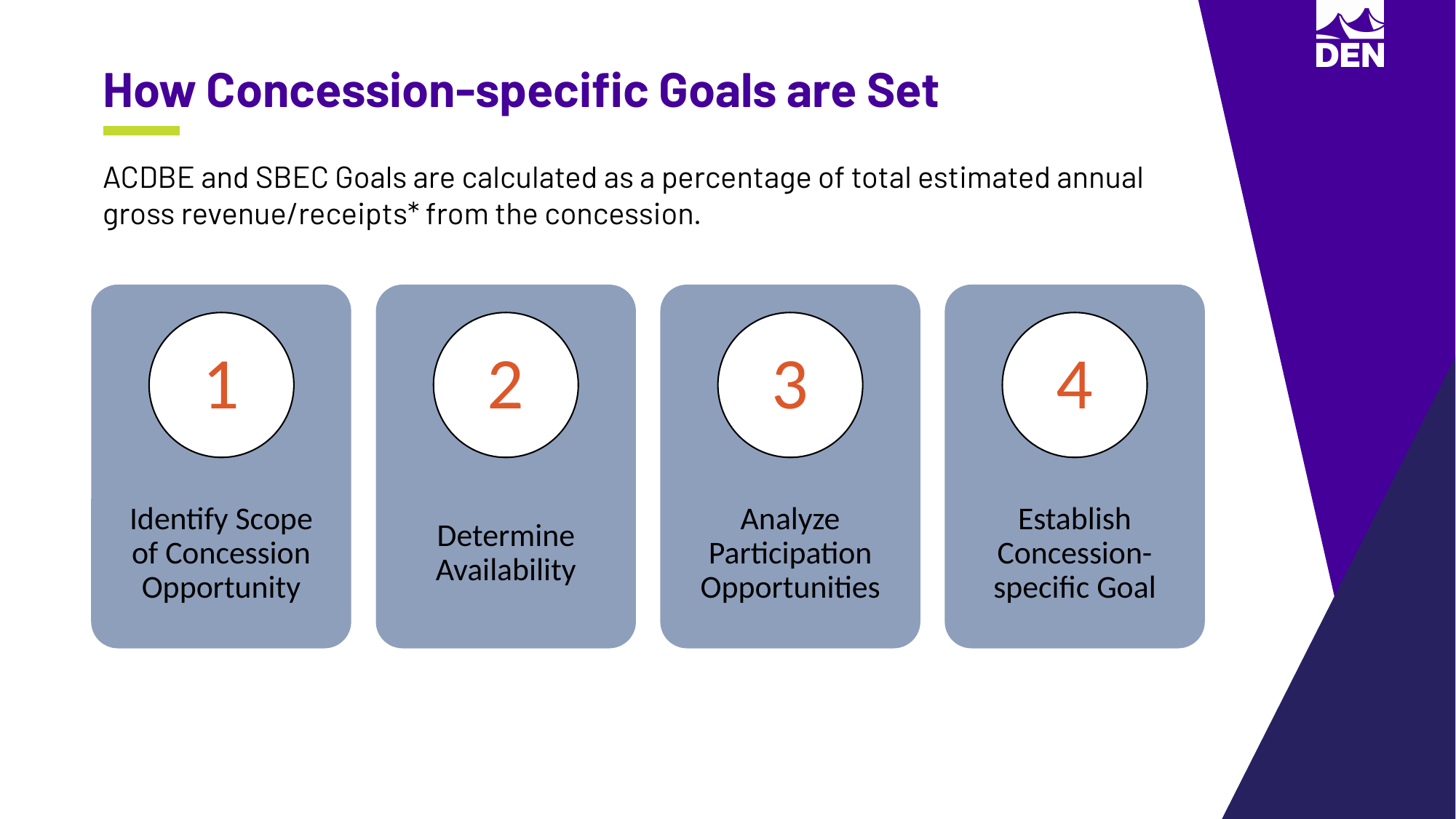

How Concession-specific Goals are Set
ACDBE and SBEC Goals are calculated as a percentage of total estimated annual gross revenue/receipts* from the concession.
Identify Scope of Concession Opportunity
1
Determine Availability
2
Analyze Participation Opportunities
3
Establish Concession-specific Goal
4